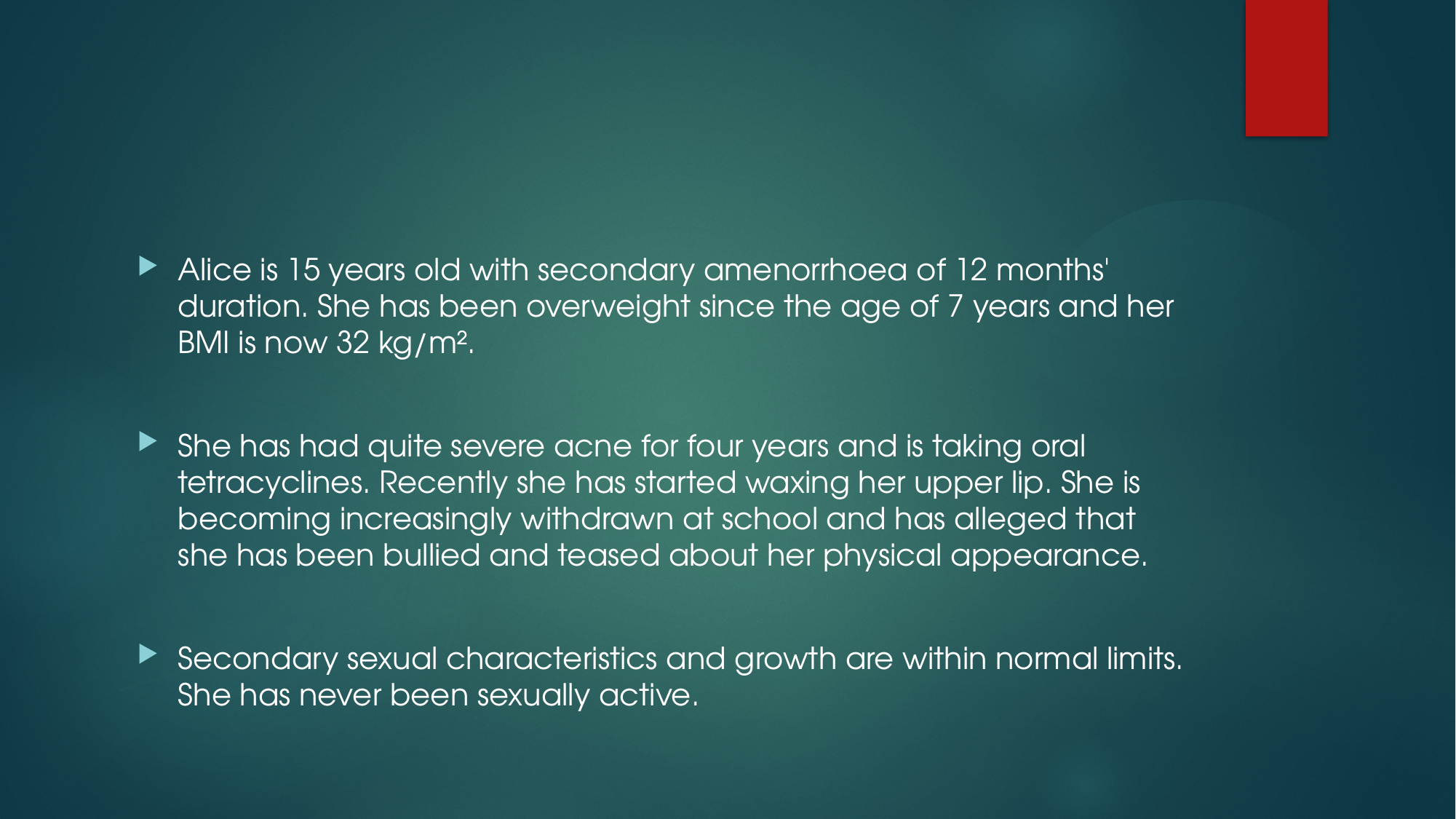

#
Alice is 15 years old with secondary amenorrhoea of 12 months' duration. She has been overweight since the age of 7 years and her BMI is now 32 kg/m².

She has had quite severe acne for four years and is taking oral tetracyclines. Recently she has started waxing her upper lip. She is becoming increasingly withdrawn at school and has alleged that she has been bullied and teased about her physical appearance.

Secondary sexual characteristics and growth are within normal limits. She has never been sexually active.